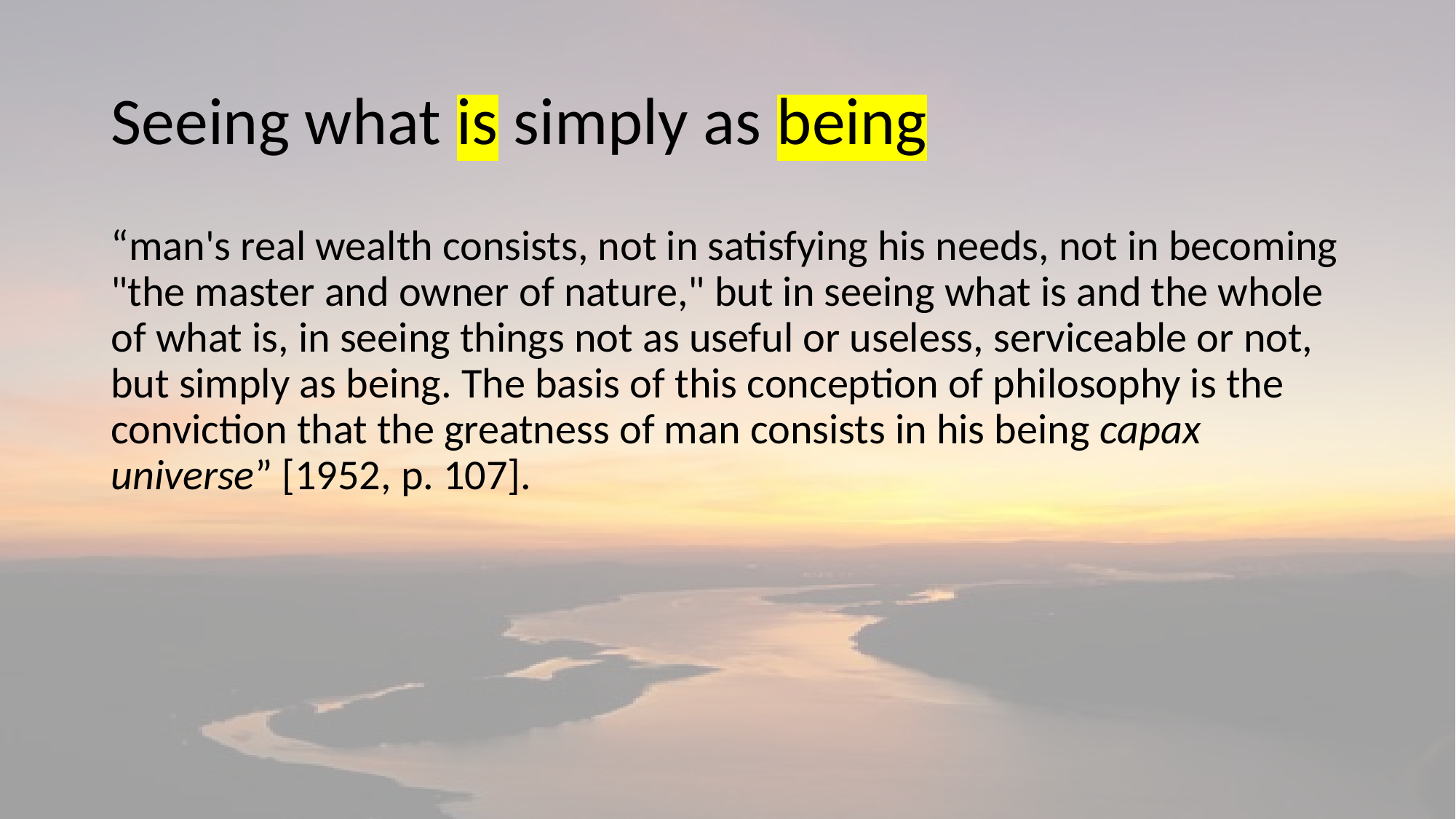

# Seeing what is simply as being
“man's real wealth consists, not in satisfying his needs, not in becoming "the master and owner of nature," but in seeing what is and the whole of what is, in seeing things not as useful or useless, serviceable or not, but simply as being. The basis of this conception of philosophy is the conviction that the greatness of man consists in his being capax universe” [1952, p. 107].